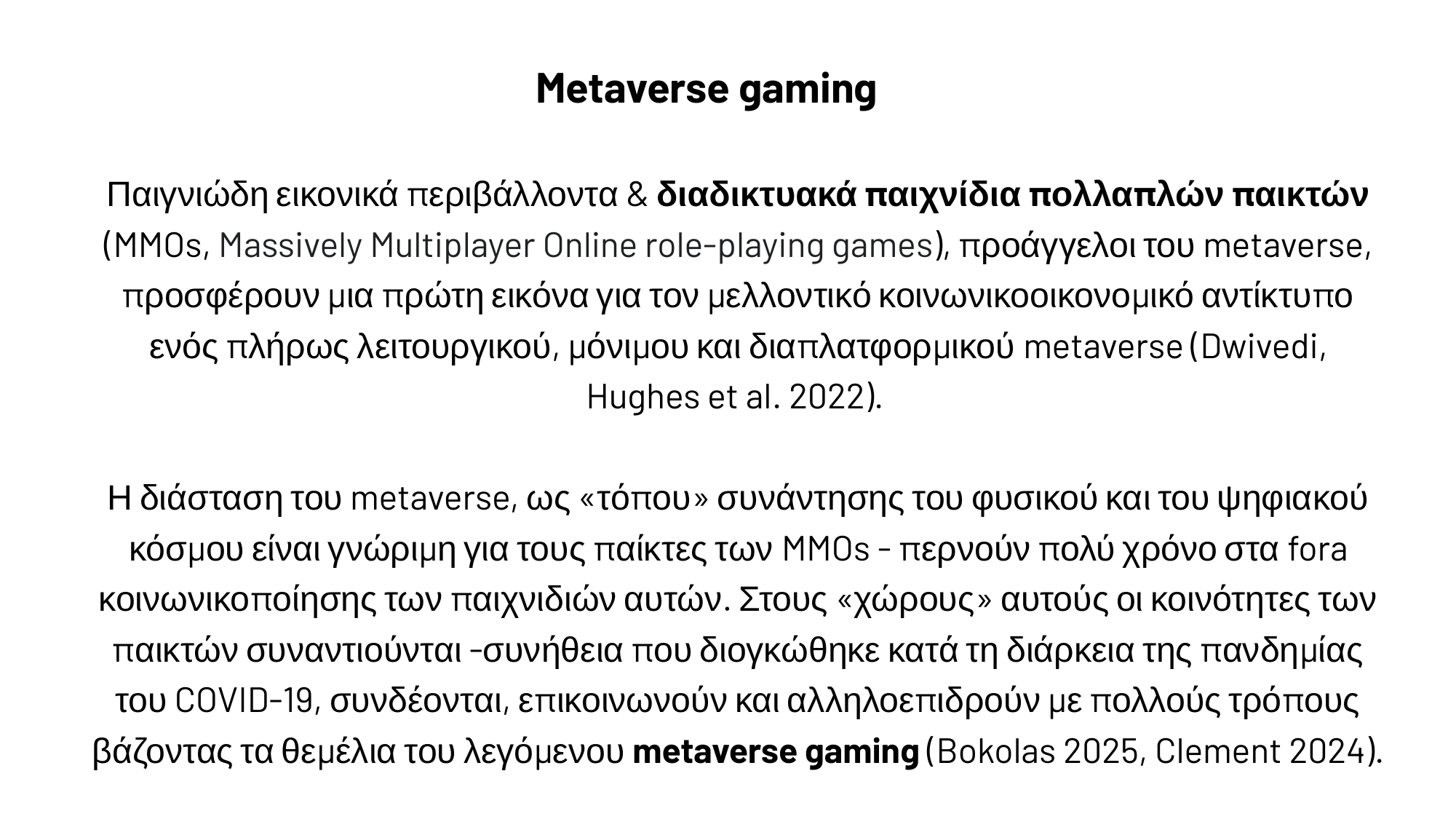

# Metaverse gaming
Παιγνιώδη εικονικά περιβάλλοντα & διαδικτυακά παιχνίδια πολλαπλών παικτών (MMOs, Massively Multiplayer Online role-playing games), προάγγελοι του metaverse, προσφέρουν μια πρώτη εικόνα για τον μελλοντικό κοινωνικοοικονομικό αντίκτυπο ενός πλήρως λειτουργικού, μόνιμου και διαπλατφορμικού metaverse (Dwivedi, Hughes et al. 2022).

Η διάσταση του metaverse, ως «τόπου» συνάντησης του φυσικού και του ψηφιακού κόσμου είναι γνώριμη για τους παίκτες των MMOs - περνούν πολύ χρόνο στα fora κοινωνικοποίησης των παιχνιδιών αυτών. Στους «χώρους» αυτούς οι κοινότητες των παικτών συναντιούνται -συνήθεια που διογκώθηκε κατά τη διάρκεια της πανδημίας του COVID-19, συνδέονται, επικοινωνούν και αλληλοεπιδρούν με πολλούς τρόπους βάζοντας τα θεμέλια του λεγόμενου metaverse gaming (Bokolas 2025, Clement 2024).